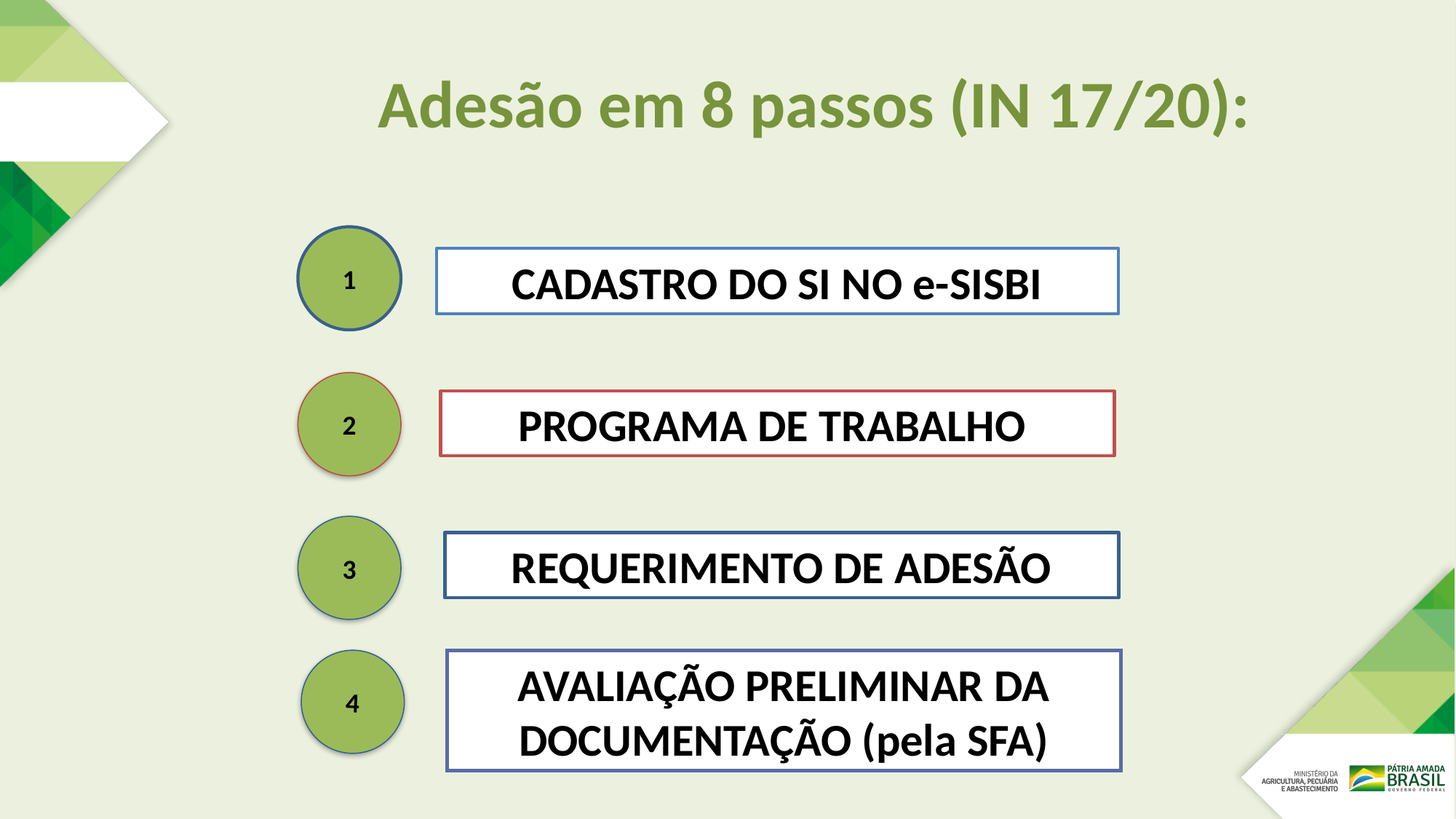

34
# Adesão em 8 passos (IN 17/20):
1
CADASTRO DO SI NO e-SISBI
2
PROGRAMA DE TRABALHO
3
REQUERIMENTO DE ADESÃO
4
AVALIAÇÃO PRELIMINAR DA DOCUMENTAÇÃO (pela SFA)